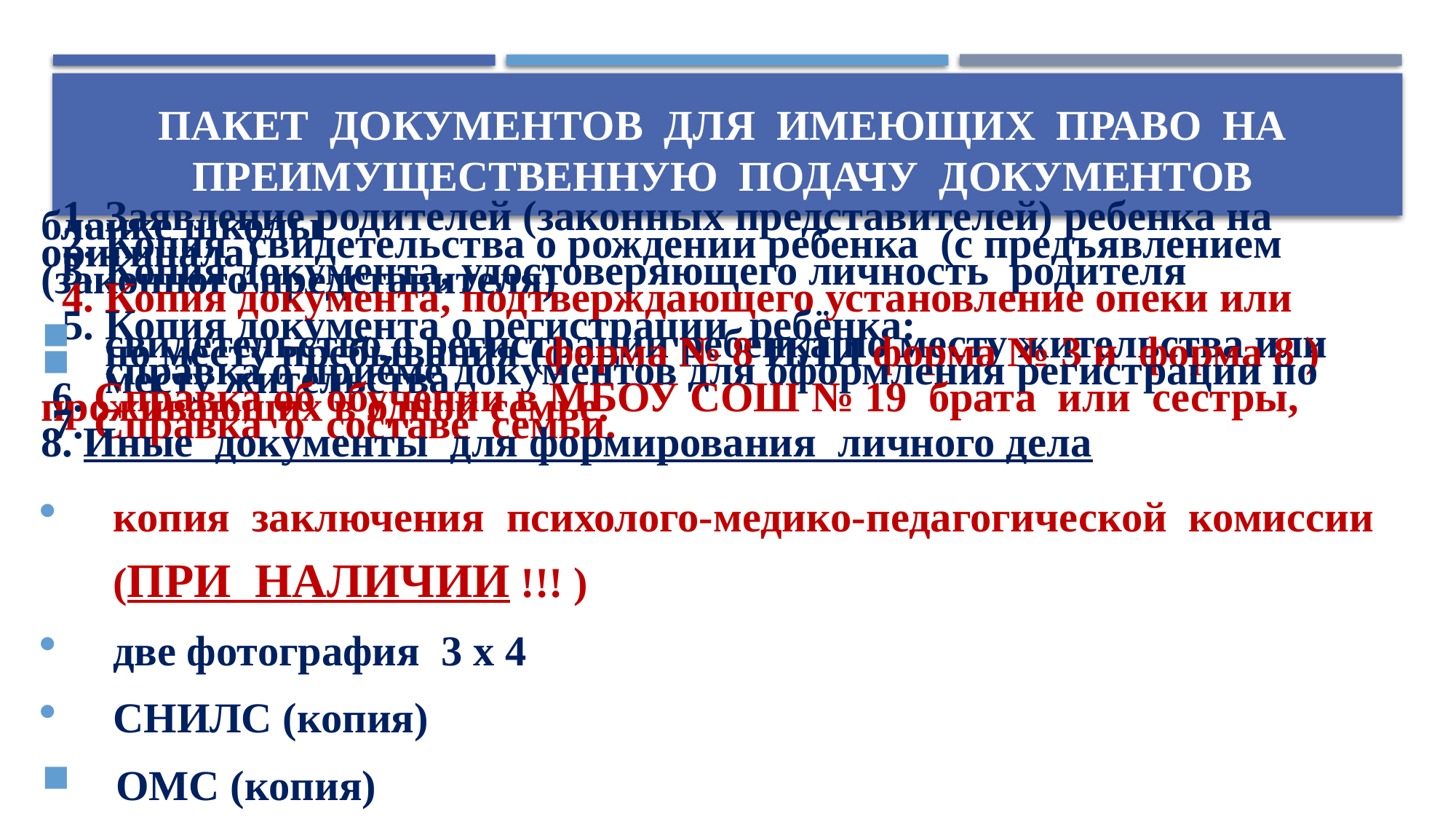

# Пакет  документов  для  имеющих  право  на  преимущественную  подачу  документов

  1. Заявление родителей (законных представителей) ребенка на бланке школы
  2. Копия  свидетельства о рождении ребенка  (с предъявлением оригинала)
  3. Копия документа, удостоверяющего личность  родителя (законного представителя)
  4. Копия документа, подтверждающего установление опеки или попечительства  (ПРИ  НАЛИЧИИ!!!)
  5. Копия документа о регистрации  ребёнка:
свидетельство о регистрации ребенка по месту жительства или по месту пребывания (форма № 8 ИЛИ форма № 3 и  форма 8 )
справка о приёме документов для оформления регистрации по месту жительства
 6. Справка об обучении в МБОУ СОШ № 19  брата  или  сестры, проживающих в одной семье.
 7. Справка  о  составе  семьи.
8. Иные  документы  для формирования  личного дела
копия заключения психолого-медико-педагогической комиссии (ПРИ  НАЛИЧИИ !!! )
две фотография  3 х 4
СНИЛС (копия)
 ОМС (копия)